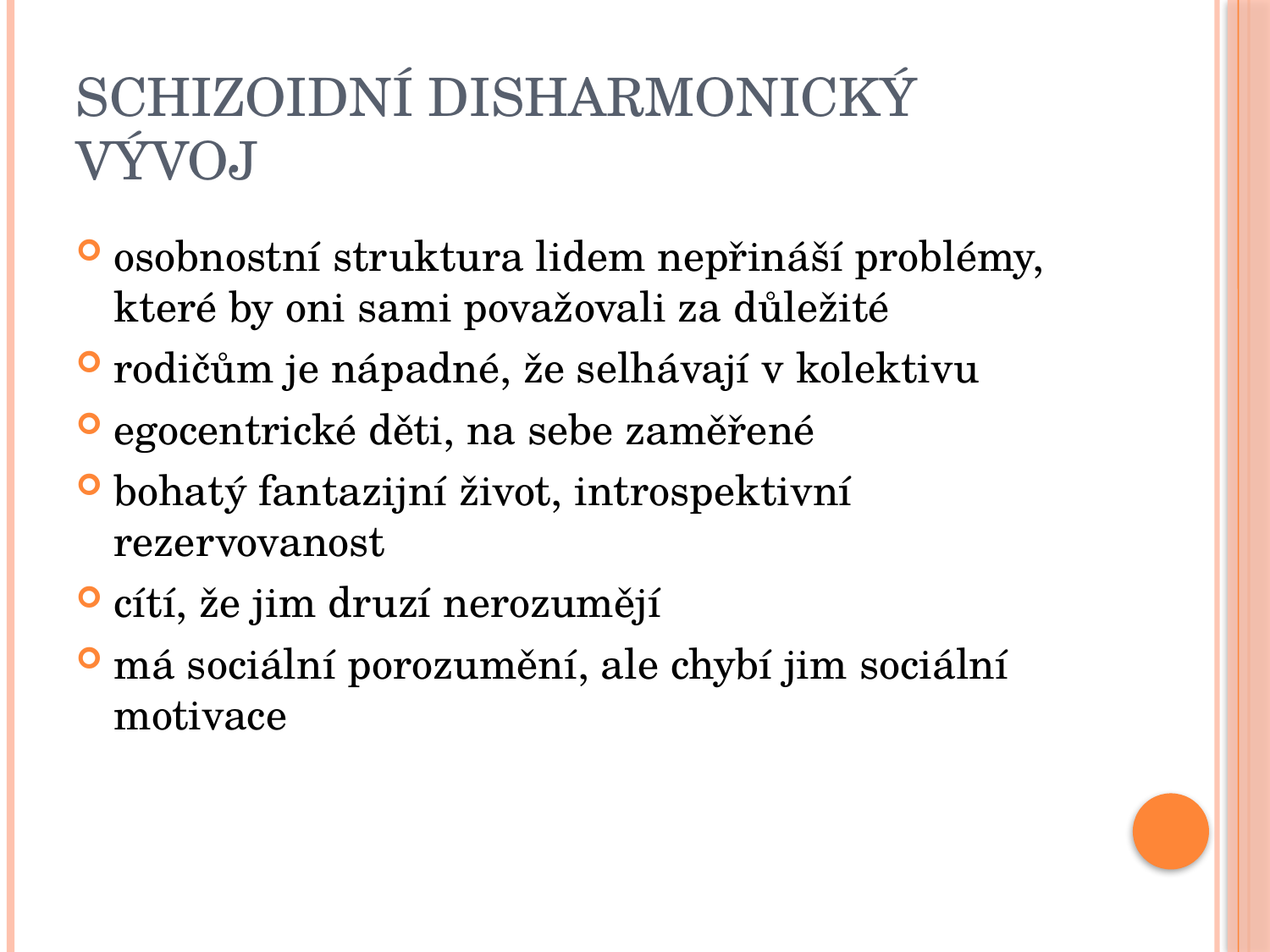

# Schizoidní disharmonický vývoj
osobnostní struktura lidem nepřináší problémy, které by oni sami považovali za důležité
rodičům je nápadné, že selhávají v kolektivu
egocentrické děti, na sebe zaměřené
bohatý fantazijní život, introspektivní rezervovanost
cítí, že jim druzí nerozumějí
má sociální porozumění, ale chybí jim sociální motivace